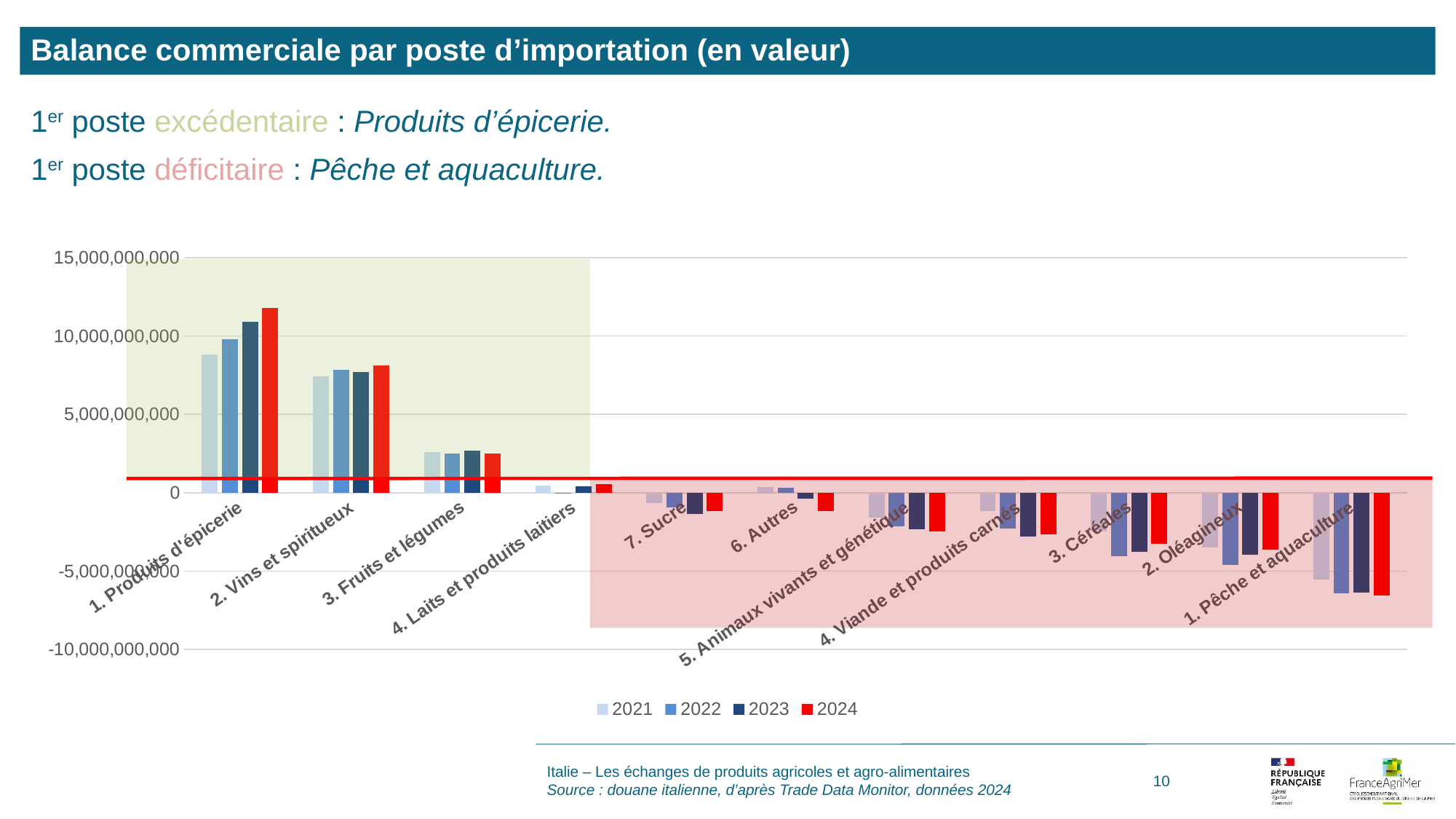

Balance commerciale par poste d’importation (en valeur)
1er poste excédentaire : Produits d’épicerie.
1er poste déficitaire : Pêche et aquaculture.

### Chart

| Category | 2021 | 2022 | 2023 | 2024 |
|---|---|---|---|---|
| 1. Produits d'épicerie | 8822083348.0 | 9795890782.0 | 10916035538.0 | 11795159310.0 |
| 2. Vins et spiritueux | 7399735671.0 | 7859464238.0 | 7703485813.0 | 8109927814.0 |
| 3. Fruits et légumes | 2577106158.0 | 2501428892.0 | 2663788690.0 | 2511559727.0 |
| 4. Laits et produits laitiers | 436110298.0 | -52025350.0 | 384859650.0 | 528754270.0 |
| 7. Sucre | -681259627.0 | -951159745.0 | -1368836632.0 | -1158104366.0 |
| 6. Autres | 379073015.0 | 324943398.0 | -372168285.0 | -1177705511.0 |
| 5. Animaux vivants et génétique | -1570189770.0 | -2130911391.0 | -2331900239.0 | -2484783636.0 |
| 4. Viande et produits carnés | -1160369365.0 | -2276610837.0 | -2801001370.0 | -2666489167.0 |
| 3. Céréales | -2491049342.0 | -4057450774.0 | -3773993216.0 | -3275432034.0 |
| 2. Oléagineux | -3477066619.0 | -4591491586.0 | -3964626209.0 | -3612291085.0 |
| 1. Pêche et aquaculture | -5531547803.0 | -6399282487.0 | -6389887336.0 | -6542665191.0 |

Italie – Les échanges de produits agricoles et agro-alimentaires
Source : douane italienne, d’après Trade Data Monitor, données 2024
10